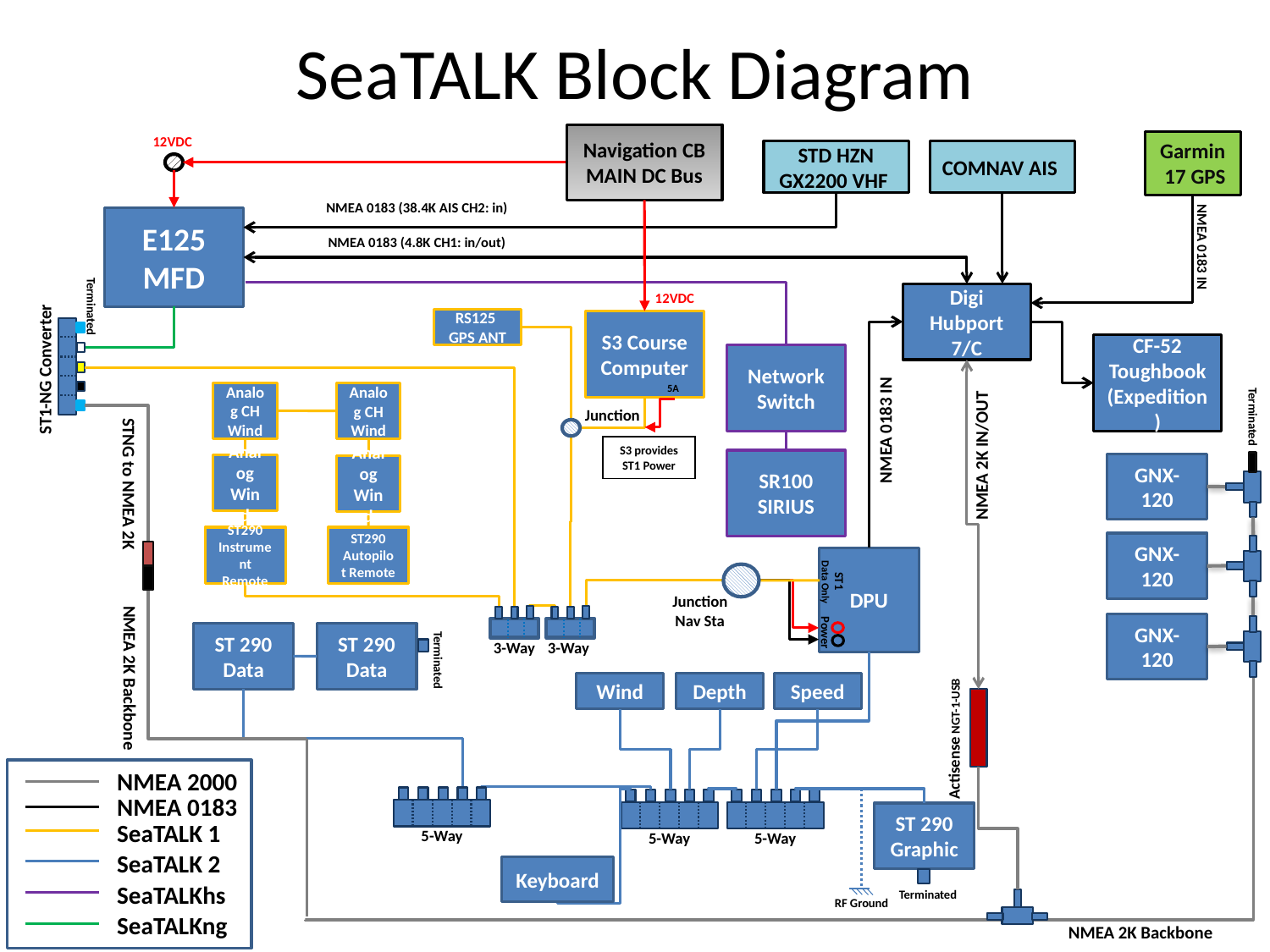

# SeaTALK Block Diagram

12VDC
Garmin
 17 GPS
Navigation CB
MAIN DC Bus
STD HZN GX2200 VHF
COMNAV AIS

E125
MFD
NMEA 0183 (38.4K AIS CH2: in)
NMEA 0183 IN

NMEA 0183 (4.8K CH1: in/out)
Digi Hubport 7/C

12VDC
RS125
GPS ANT
Terminated
S3 Course Computer
CF-52
Toughbook
(Expedition)
Network Switch

ST1-NG Converter
5A
Analog CH
Wind
Analog CH
Wind
Junction
NMEA 0183 IN

Terminated

NMEA 2K IN/OUT

SR100
SIRIUS
S3 provides ST1 Power
GNX-120
Analog Wind
Analog Wind
STNG to NMEA 2K

ST290
Instrument Remote
ST290 Autopilot Remote
GNX-120

DPU

ST1
 Data Only
Junction
Nav Sta
GNX-120

ST 290
Data
ST 290
Data

Power

3-Way
3-Way

Terminated
Speed
Wind
Depth
NMEA 2K Backbone

Actisense NGT-1-USB

NMEA 2000
NMEA 0183
ST 290
Graphic

5-Way

5-Way

5-Way
SeaTALK 1
Keyboard
SeaTALK 2

SeaTALKhs

Terminated
RF Ground
SeaTALKng
NMEA 2K Backbone